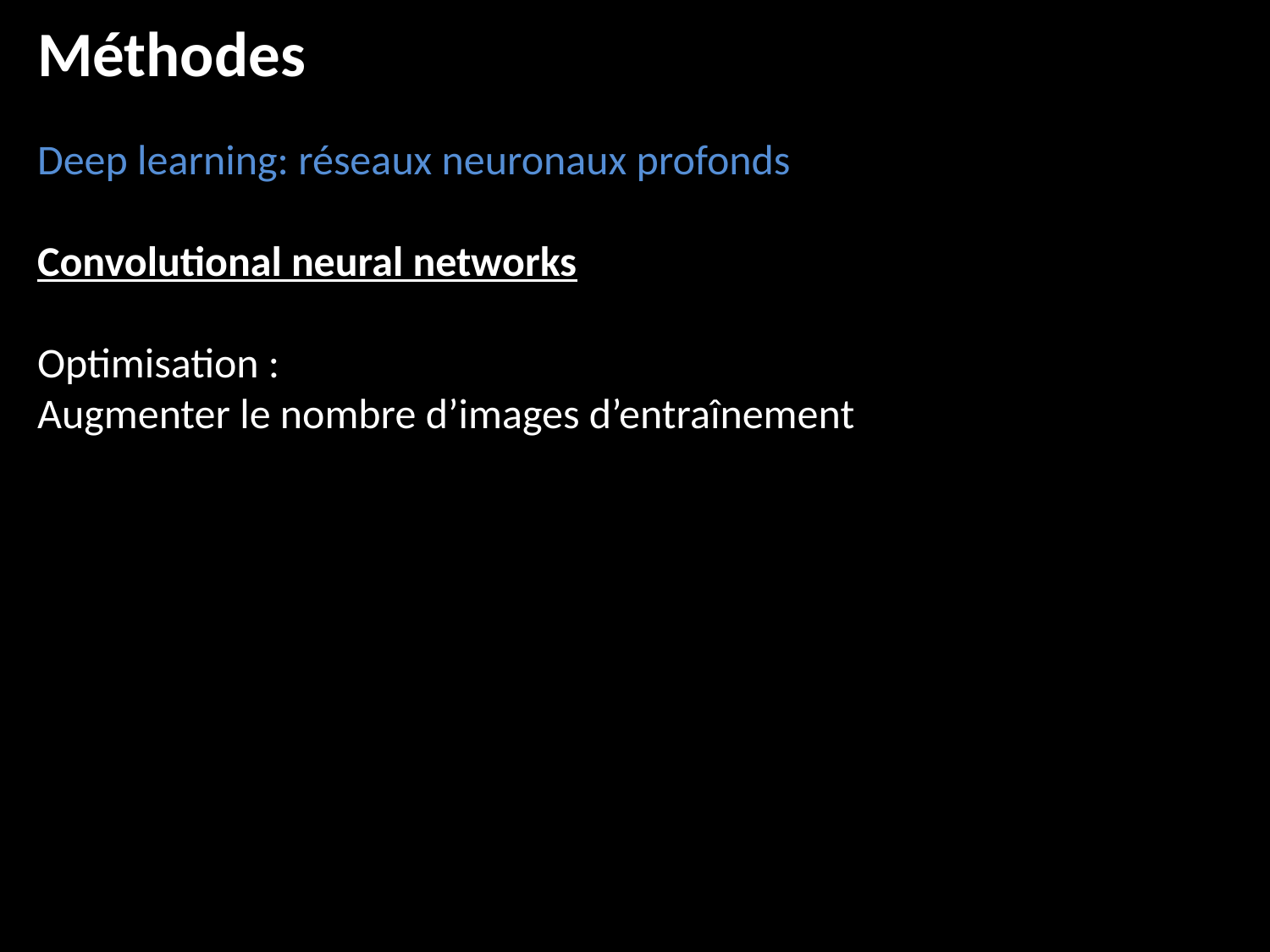

Méthodes
Deep learning: réseaux neuronaux profonds

Convolutional neural networks

Optimisation :
Augmenter le nombre d’images d’entraînement